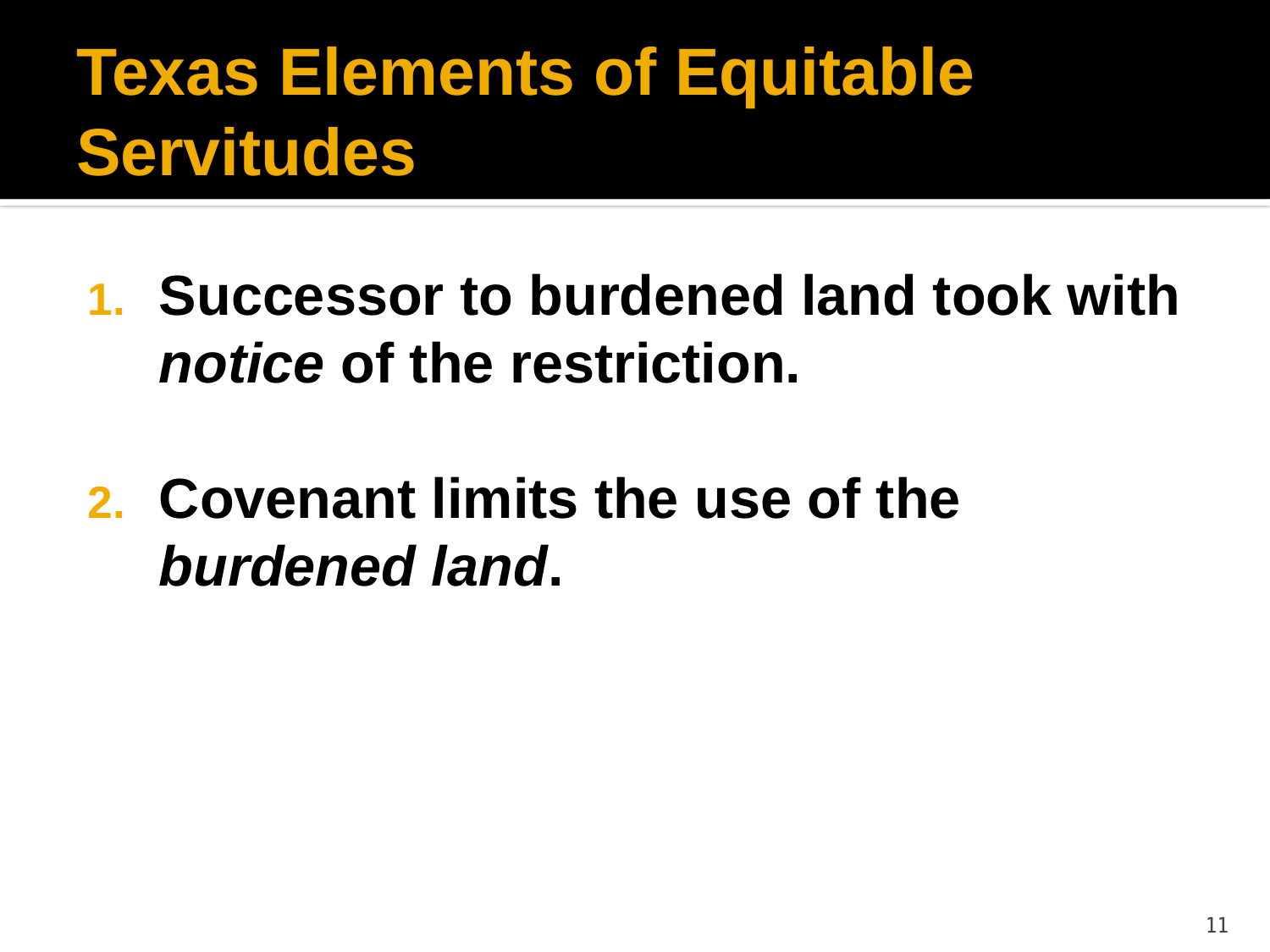

# Texas Elements of Equitable Servitudes
Successor to burdened land took with notice of the restriction.
Covenant limits the use of the burdened land.
11